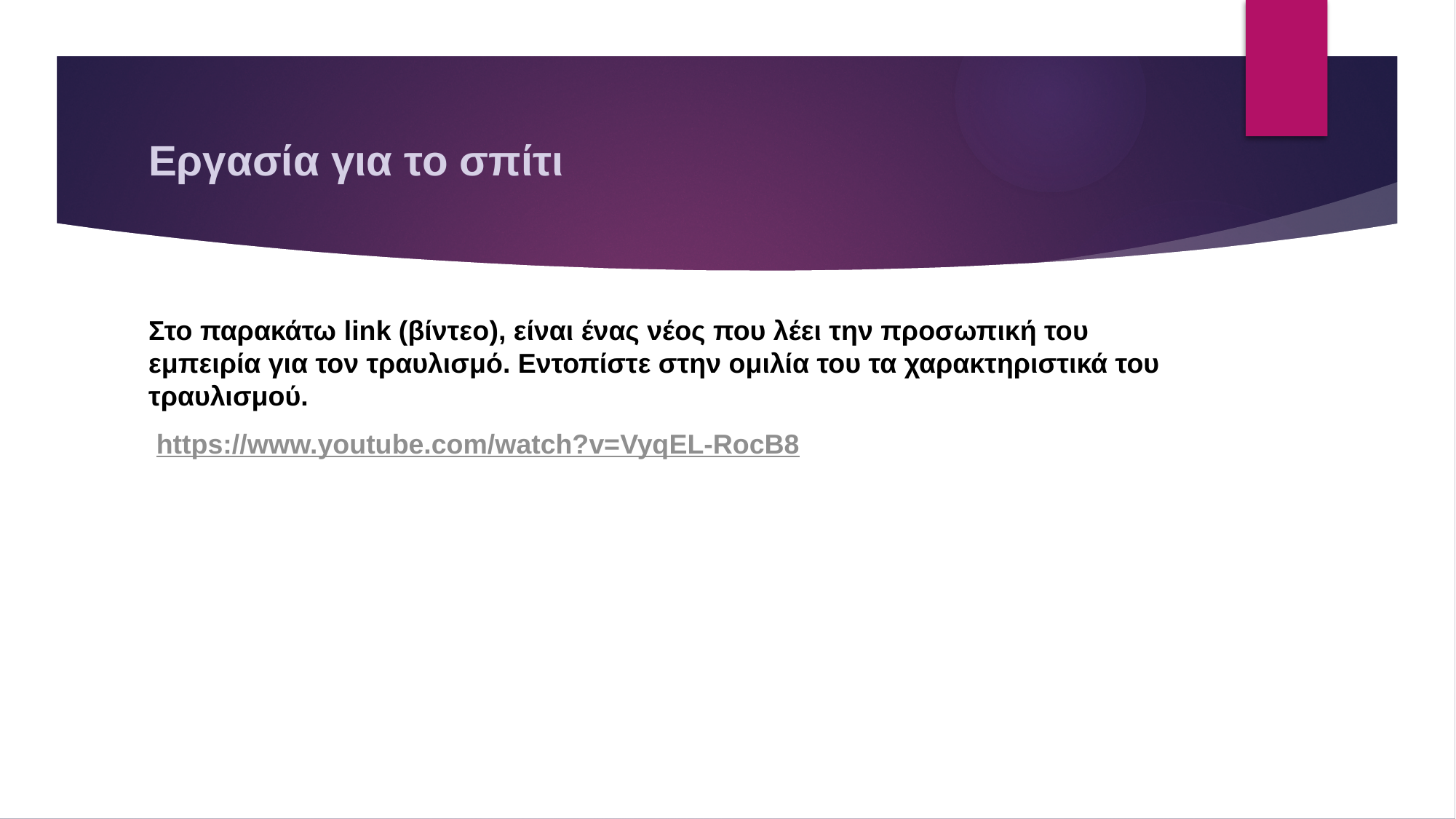

# Εργασία για το σπίτι
Στο παρακάτω link (βίντεο), είναι ένας νέος που λέει την προσωπική του εμπειρία για τον τραυλισμό. Εντοπίστε στην ομιλία του τα χαρακτηριστικά του τραυλισμού.
 https://www.youtube.com/watch?v=VyqEL-RocB8